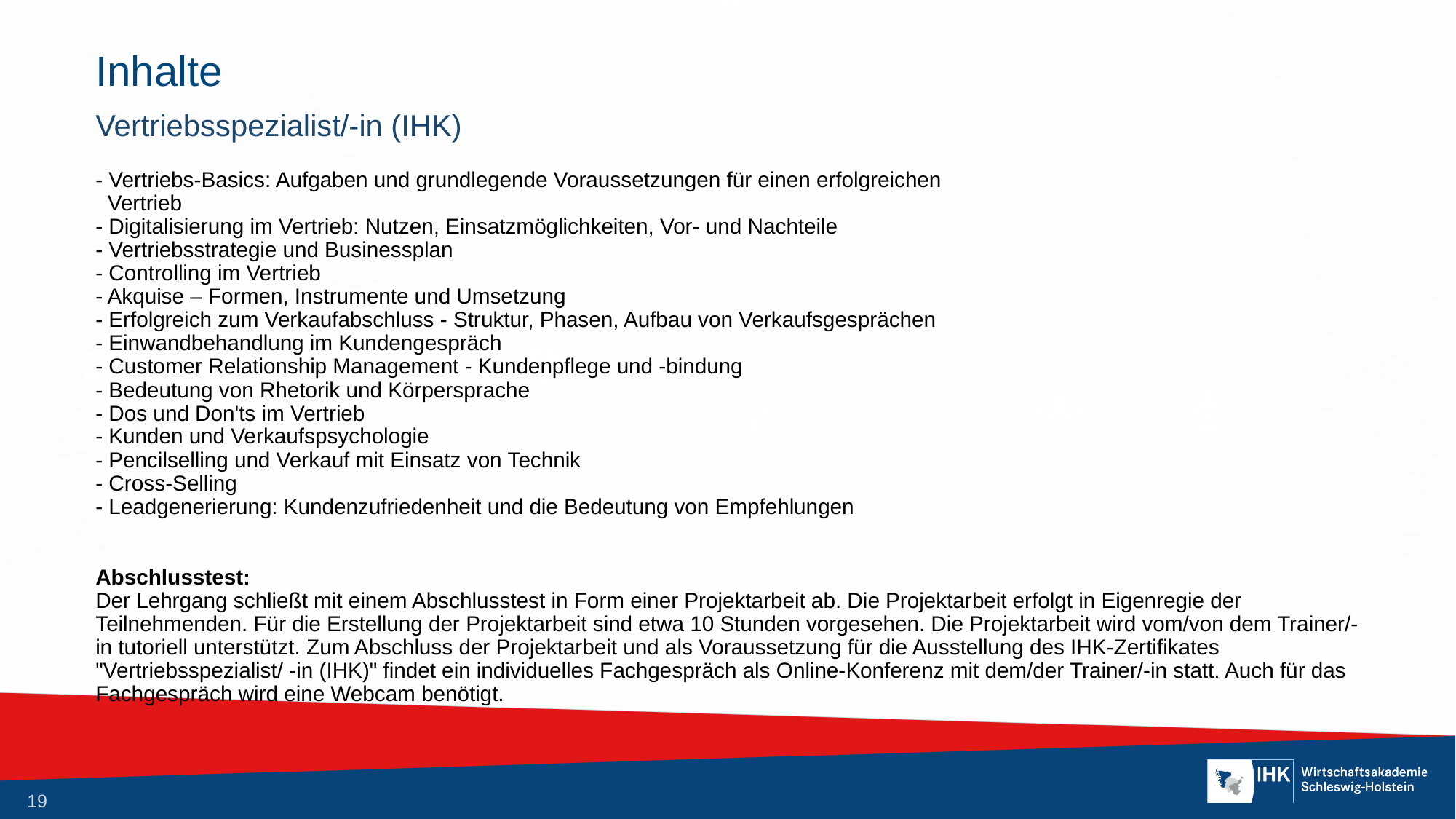

# Inhalte
Vertriebsspezialist/-in (IHK)

- Vertriebs-Basics: Aufgaben und grundlegende Voraussetzungen für einen erfolgreichen
  Vertrieb
- Digitalisierung im Vertrieb: Nutzen, Einsatzmöglichkeiten, Vor- und Nachteile
- Vertriebsstrategie und Businessplan
- Controlling im Vertrieb
- Akquise – Formen, Instrumente und Umsetzung
- Erfolgreich zum Verkaufabschluss - Struktur, Phasen, Aufbau von Verkaufsgesprächen
- Einwandbehandlung im Kundengespräch
- Customer Relationship Management - Kundenpflege und -bindung
- Bedeutung von Rhetorik und Körpersprache
- Dos und Don'ts im Vertrieb
- Kunden und Verkaufspsychologie
- Pencilselling und Verkauf mit Einsatz von Technik
- Cross-Selling
- Leadgenerierung: Kundenzufriedenheit und die Bedeutung von Empfehlungen

Abschlusstest:
Der Lehrgang schließt mit einem Abschlusstest in Form einer Projektarbeit ab. Die Projektarbeit erfolgt in Eigenregie der Teilnehmenden. Für die Erstellung der Projektarbeit sind etwa 10 Stunden vorgesehen. Die Projektarbeit wird vom/von dem Trainer/-in tutoriell unterstützt. Zum Abschluss der Projektarbeit und als Voraussetzung für die Ausstellung des IHK-Zertifikates "Vertriebsspezialist/ -in (IHK)" findet ein individuelles Fachgespräch als Online-Konferenz mit dem/der Trainer/-in statt. Auch für das Fachgespräch wird eine Webcam benötigt.